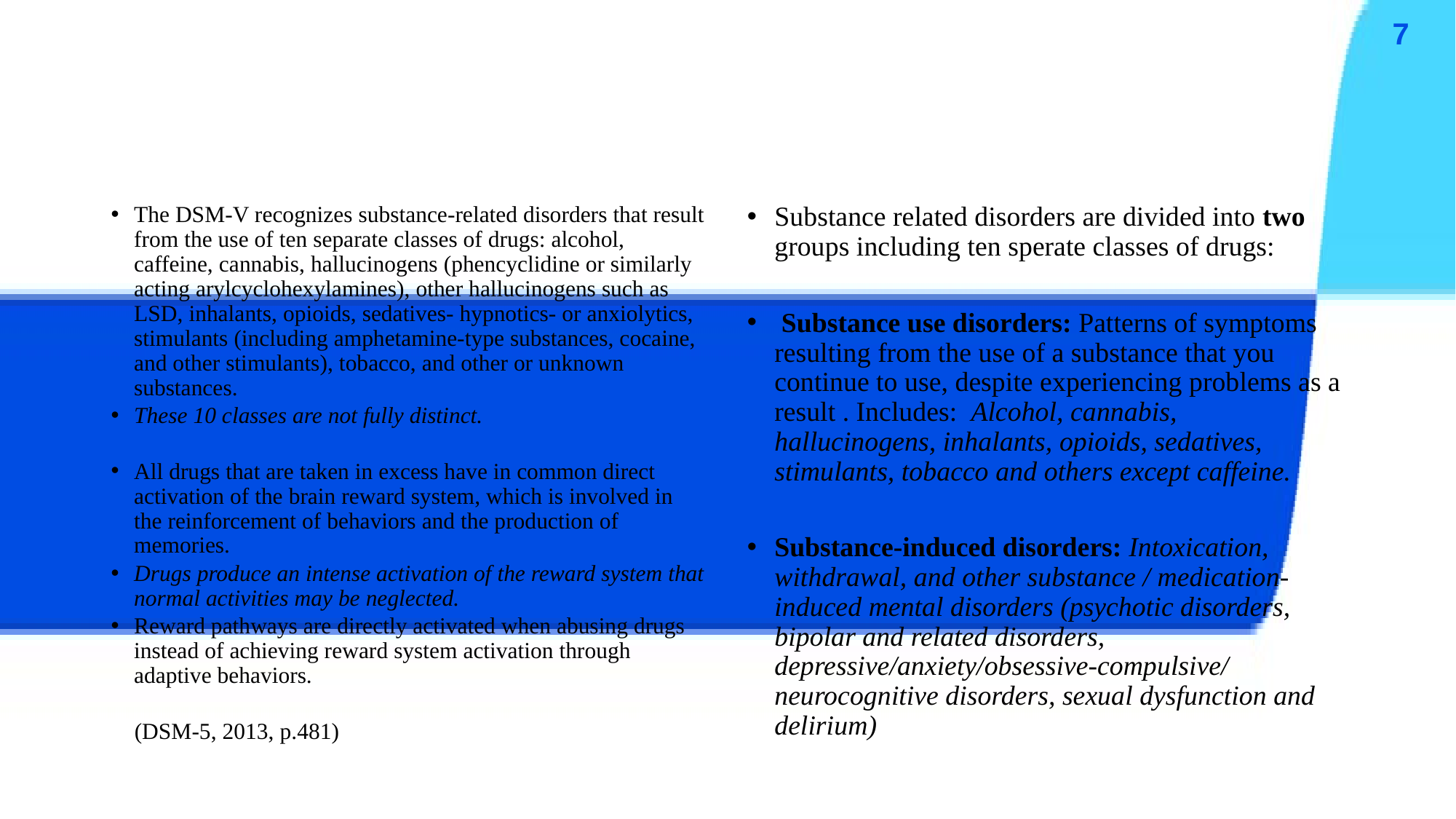

# DSM-V Criteria -SUD
The DSM-V recognizes substance-related disorders that result from the use of ten separate classes of drugs: alcohol, caffeine, cannabis, hallucinogens (phencyclidine or similarly acting arylcyclohexylamines), other hallucinogens such as LSD, inhalants, opioids, sedatives- hypnotics- or anxiolytics, stimulants (including amphetamine-type substances, cocaine, and other stimulants), tobacco, and other or unknown substances.
These 10 classes are not fully distinct.

All drugs that are taken in excess have in common direct activation of the brain reward system, which is involved in the reinforcement of behaviors and the production of memories.
Drugs produce an intense activation of the reward system that normal activities may be neglected.
Reward pathways are directly activated when abusing drugs instead of achieving reward system activation through adaptive behaviors.

    (DSM-5, 2013, p.481)

Substance related disorders are divided into two groups including ten sperate classes of drugs:

 Substance use disorders: Patterns of symptoms resulting from the use of a substance that you continue to use, despite experiencing problems as a result . Includes:  Alcohol, cannabis, hallucinogens, inhalants, opioids, sedatives, stimulants, tobacco and others except caffeine.

Substance-induced disorders: Intoxication, withdrawal, and other substance / medication-induced mental disorders (psychotic disorders, bipolar and related disorders, depressive/anxiety/obsessive-compulsive/ neurocognitive disorders, sexual dysfunction and delirium)